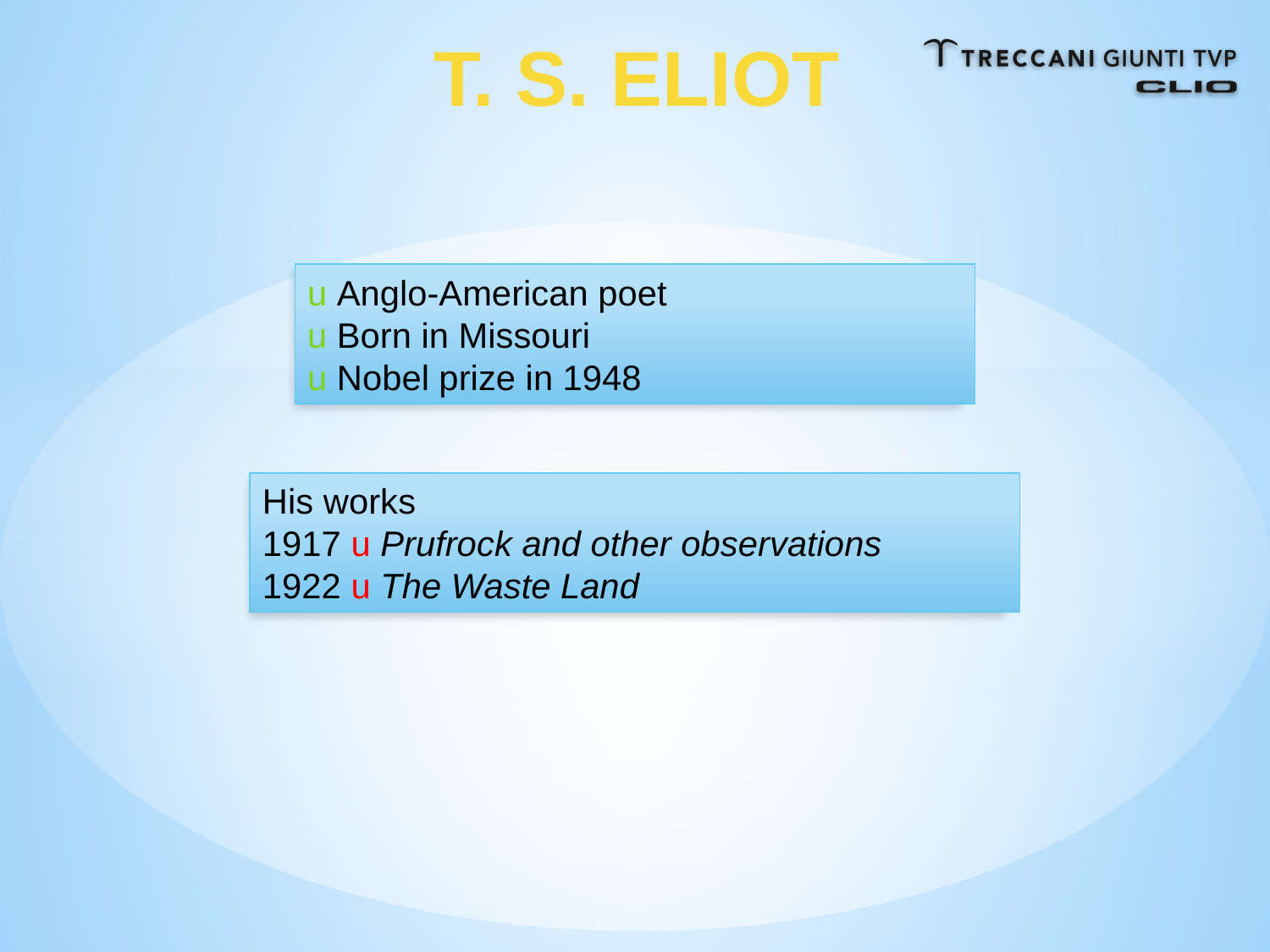

T. S. ELIOT
u Anglo-American poet
u Born in Missouri
u Nobel prize in 1948
His works
1917 u Prufrock and other observations
1922 u The Waste Land